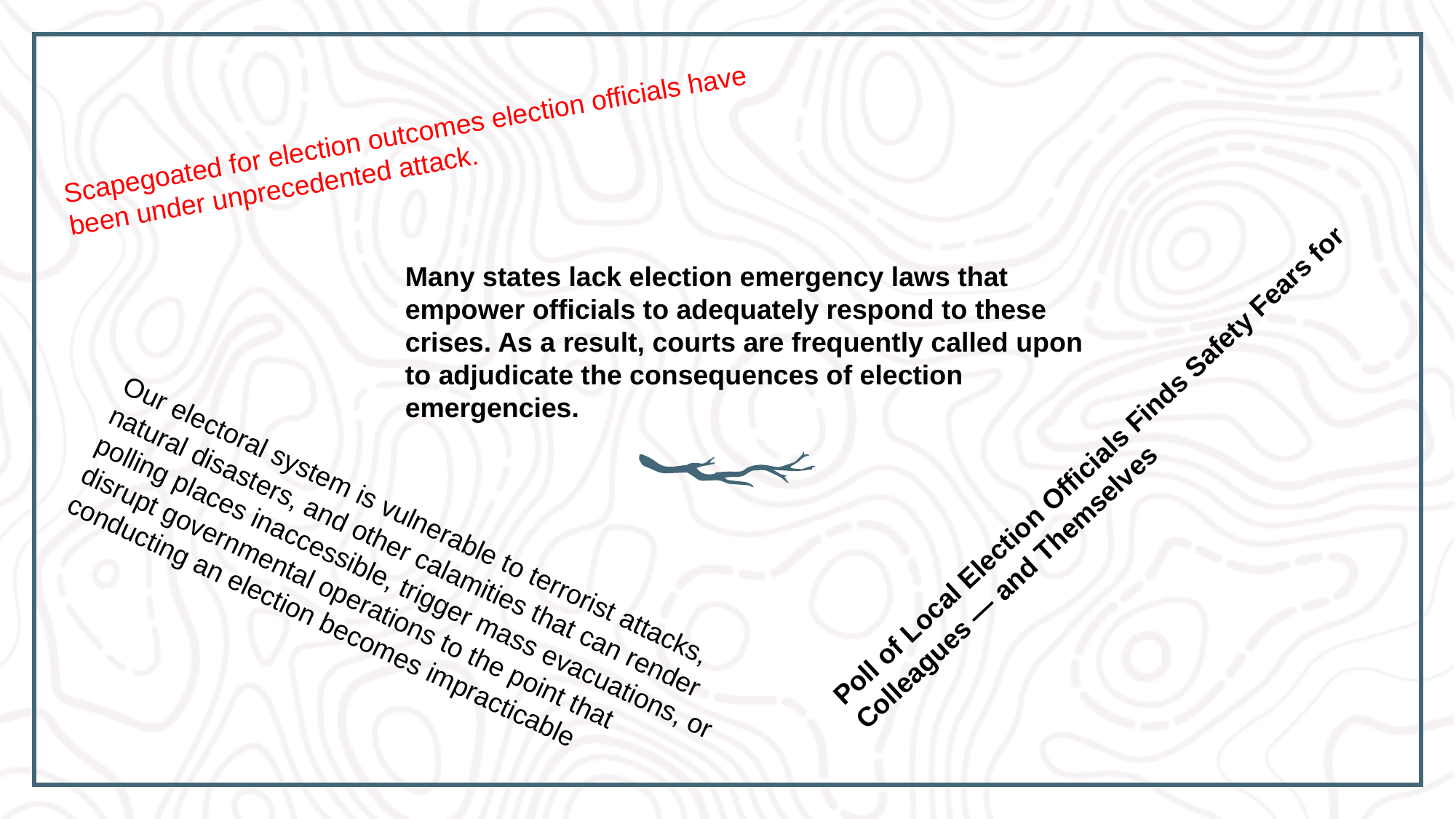

Scapegoated for election outcomes election officials have been under unprecedented attack.
Many states lack election emergency laws that empower officials to adequately respond to these crises. As a result, courts are frequently called upon to adjudicate the consequences of election emergencies.
Poll of Local Election Officials Finds Safety Fears for Colleagues — and Themselves

Our electoral system is vulnerable to terrorist attacks, natural disasters, and other calamities that can render polling places inaccessible, trigger mass evacuations, or disrupt governmental operations to the point that conducting an election becomes impracticable